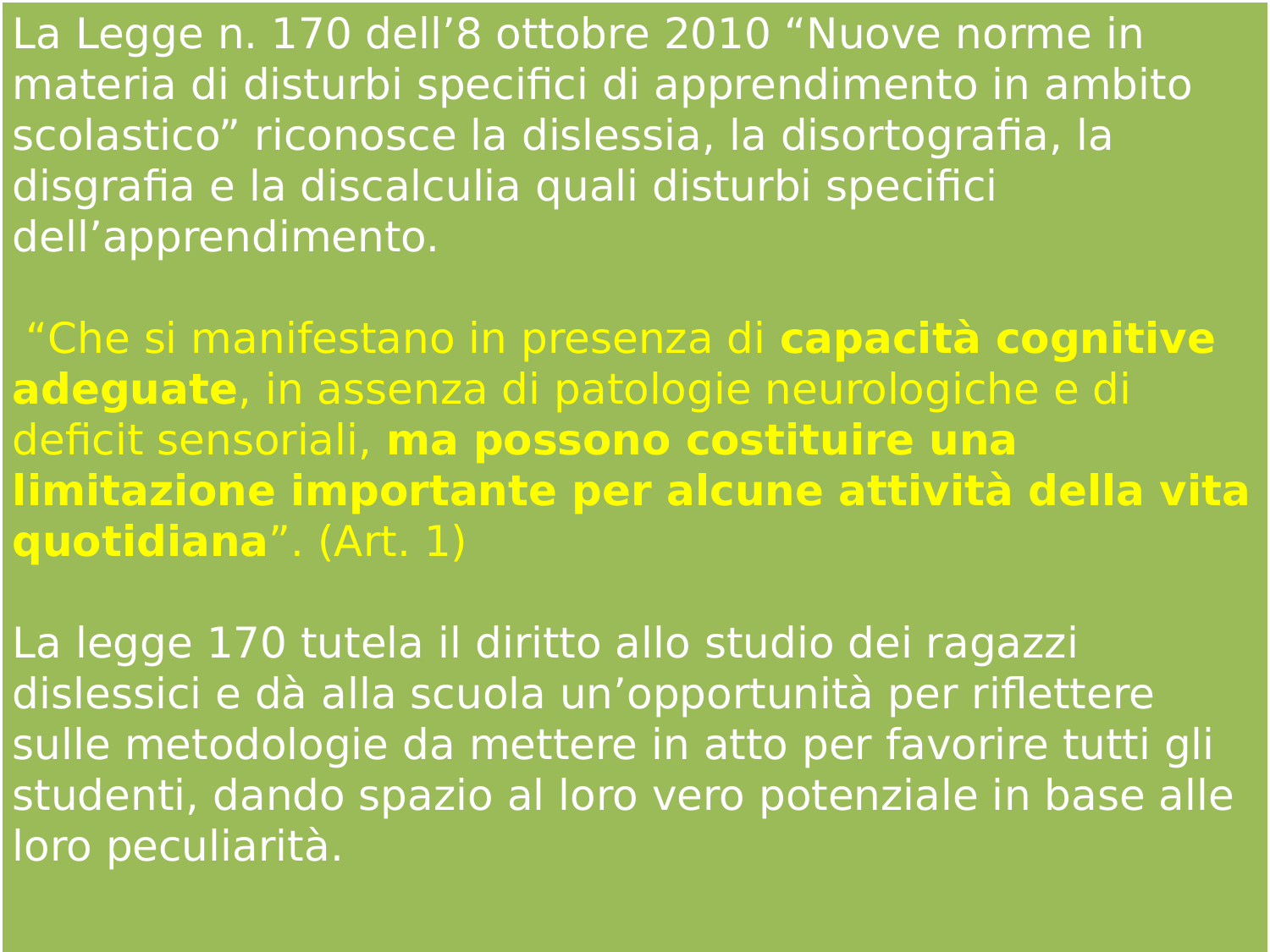

La Legge n. 170 dell’8 ottobre 2010 “Nuove norme in materia di disturbi specifici di apprendimento in ambito scolastico” riconosce la dislessia, la disortografia, la disgrafia e la discalculia quali disturbi specifici dell’apprendimento.

 “Che si manifestano in presenza di capacità cognitive adeguate, in assenza di patologie neurologiche e di deficit sensoriali, ma possono costituire una limitazione importante per alcune attività della vita quotidiana”. (Art. 1)

La legge 170 tutela il diritto allo studio dei ragazzi dislessici e dà alla scuola un’opportunità per riflettere sulle metodologie da mettere in atto per favorire tutti gli studenti, dando spazio al loro vero potenziale in base alle loro peculiarità.